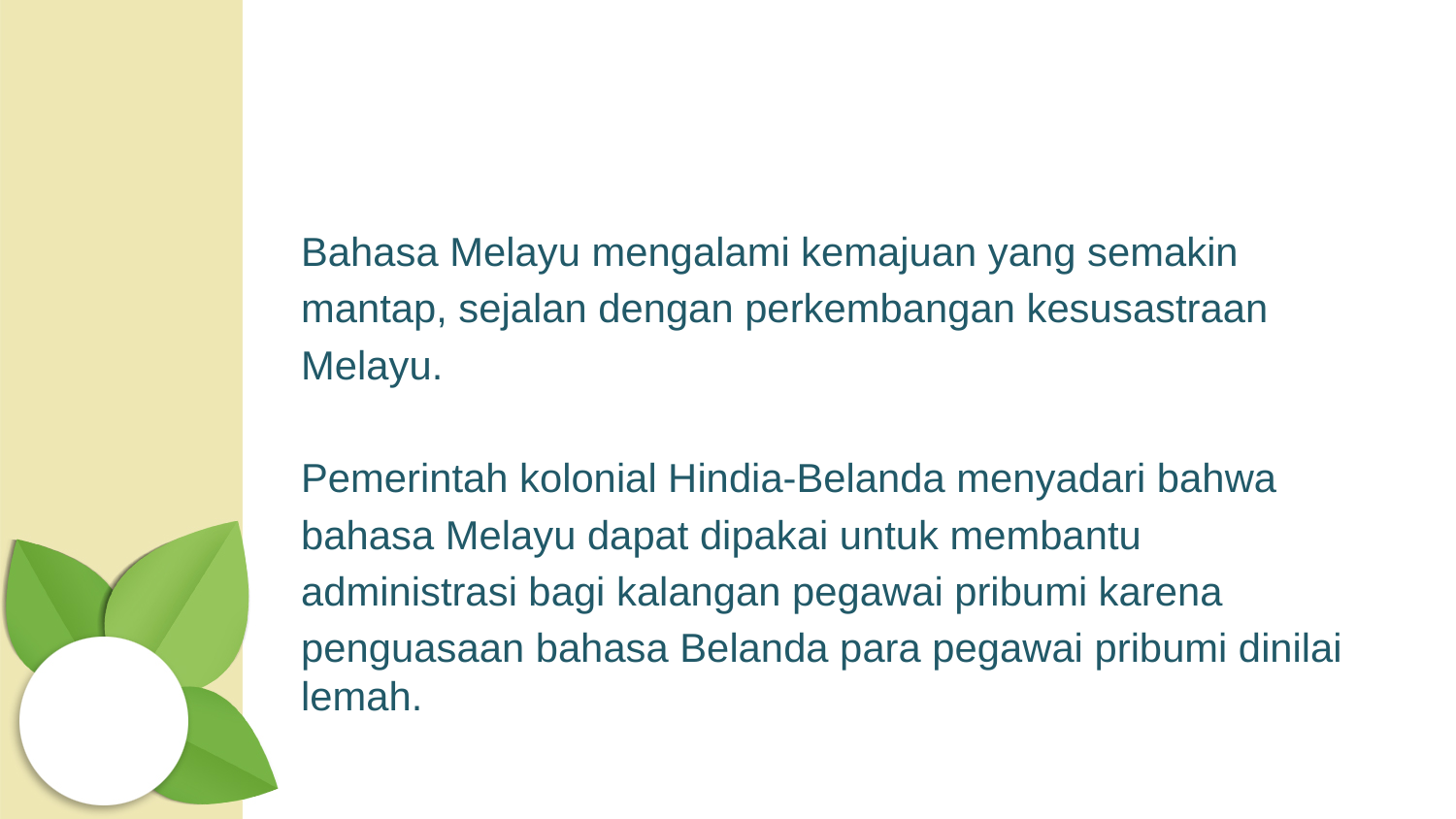

#
Bahasa Melayu mengalami kemajuan yang semakin
mantap, sejalan dengan perkembangan kesusastraan
Melayu.

Pemerintah kolonial Hindia-Belanda menyadari bahwa
bahasa Melayu dapat dipakai untuk membantu
administrasi bagi kalangan pegawai pribumi karena
penguasaan bahasa Belanda para pegawai pribumi dinilai lemah.